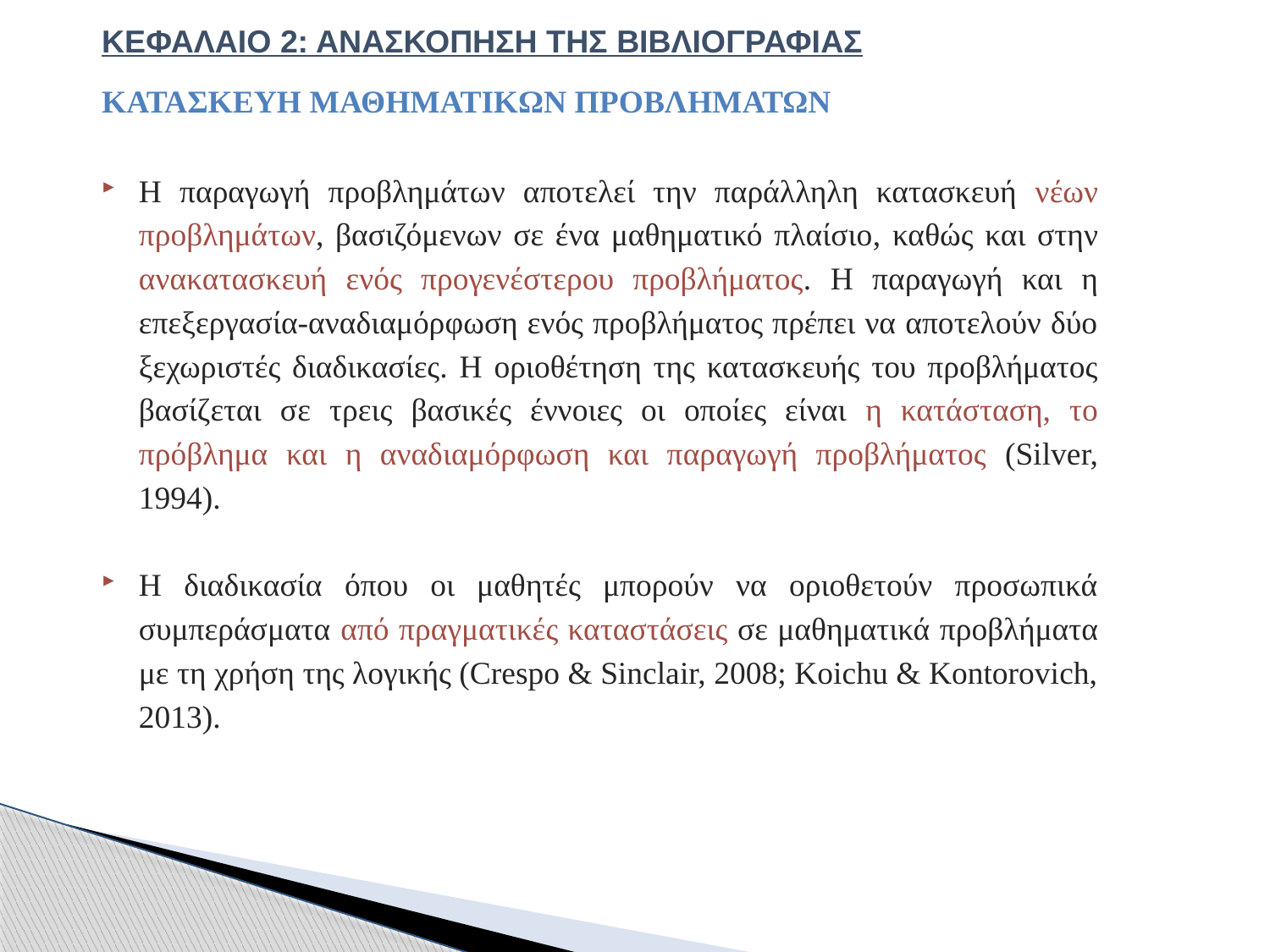

# ΚΕΦΑΛΑΙΟ 2: ΑΝΑΣΚΟΠΗΣΗ ΤΗΣ ΒΙΒΛΙΟΓΡΑΦΙΑΣ
ΚΑΤΑΣΚΕΥΗ ΜΑΘΗΜΑΤΙΚΩΝ ΠΡΟΒΛΗΜΑΤΩΝ
Η παραγωγή προβλημάτων αποτελεί την παράλληλη κατασκευή νέων προβλημάτων, βασιζόμενων σε ένα μαθηματικό πλαίσιο, καθώς και στην ανακατασκευή ενός προγενέστερου προβλήματος. Η παραγωγή και η επεξεργασία-αναδιαμόρφωση ενός προβλήματος πρέπει να αποτελούν δύο ξεχωριστές διαδικασίες. Η οριοθέτηση της κατασκευής του προβλήματος βασίζεται σε τρεις βασικές έννοιες οι οποίες είναι η κατάσταση, το πρόβλημα και η αναδιαμόρφωση και παραγωγή προβλήματος (Silver, 1994).

Η διαδικασία όπου οι μαθητές μπορούν να οριοθετούν προσωπικά συμπεράσματα από πραγματικές καταστάσεις σε μαθηματικά προβλήματα με τη χρήση της λογικής (Crespo & Sinclair, 2008; Koichu & Kontorovich, 2013).